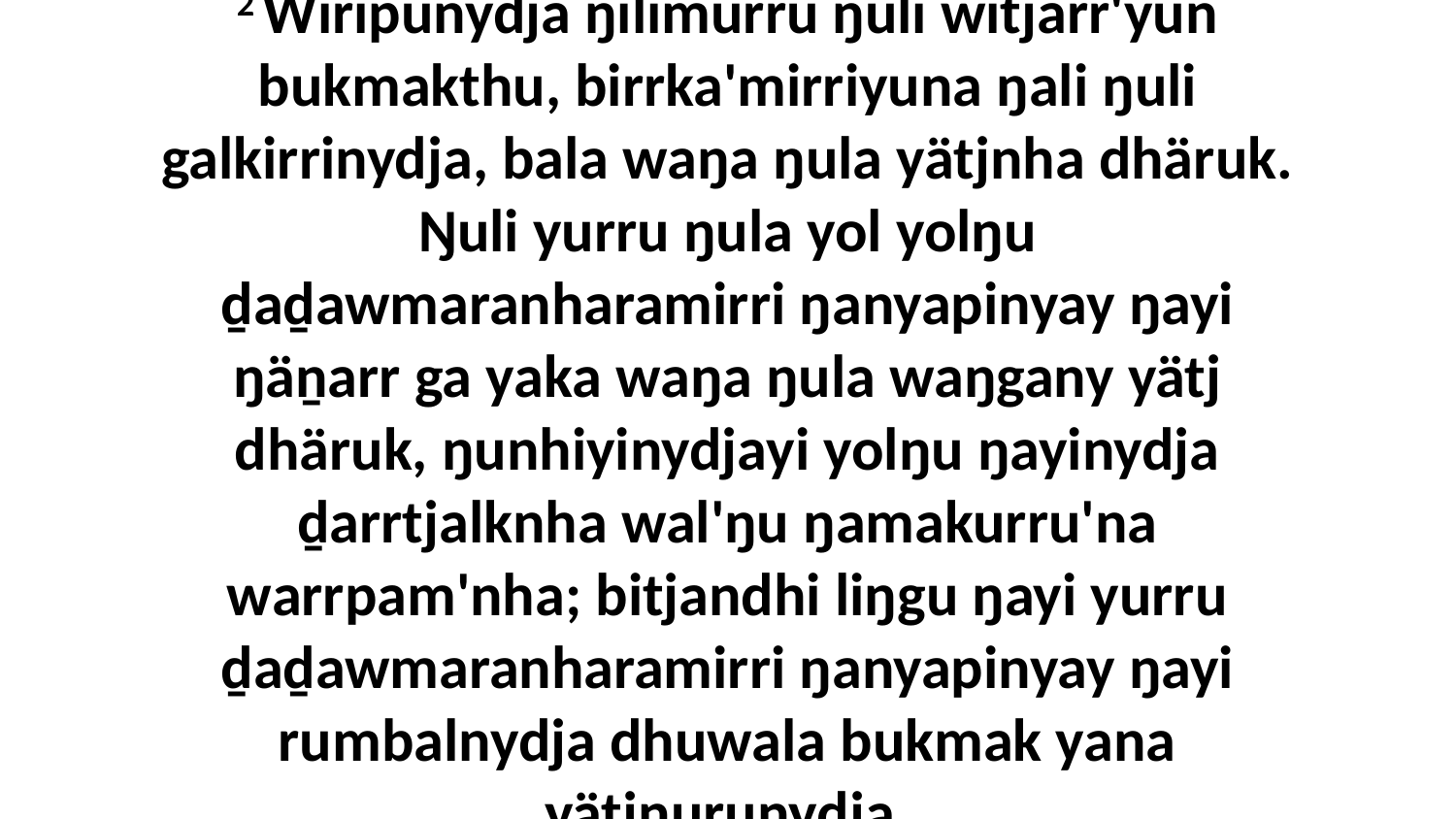

2 Wiripunydja ŋilimurru ŋuli witjarr'yun bukmakthu, birrka'mirriyuna ŋali ŋuli galkirrinydja, bala waŋa ŋula yätjnha dhäruk. Ŋuli yurru ŋula yol yolŋu ḏaḏawmaranharamirri ŋanyapinyay ŋayi ŋäṉarr ga yaka waŋa ŋula waŋgany yätj dhäruk, ŋunhiyinydjayi yolŋu ŋayinydja ḏarrtjalknha wal'ŋu ŋamakurru'na warrpam'nha; bitjandhi liŋgu ŋayi yurru ḏaḏawmaranharamirri ŋanyapinyay ŋayi rumbalnydja dhuwala bukmak yana yätjŋurunydja.